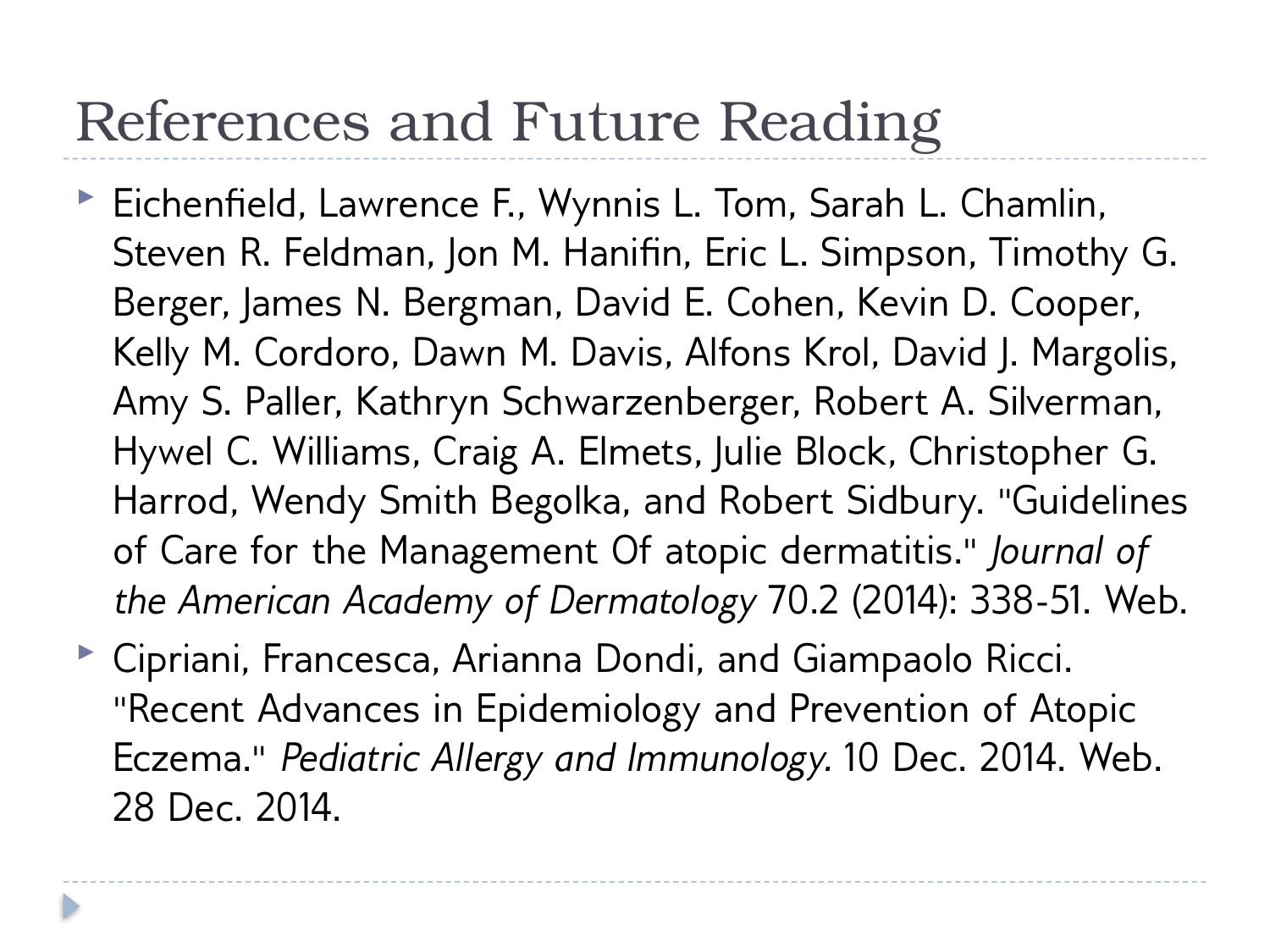

# References and Future Reading
Eichenfield, Lawrence F., Wynnis L. Tom, Sarah L. Chamlin, Steven R. Feldman, Jon M. Hanifin, Eric L. Simpson, Timothy G. Berger, James N. Bergman, David E. Cohen, Kevin D. Cooper, Kelly M. Cordoro, Dawn M. Davis, Alfons Krol, David J. Margolis, Amy S. Paller, Kathryn Schwarzenberger, Robert A. Silverman, Hywel C. Williams, Craig A. Elmets, Julie Block, Christopher G. Harrod, Wendy Smith Begolka, and Robert Sidbury. "Guidelines of Care for the Management Of atopic dermatitis." Journal of the American Academy of Dermatology 70.2 (2014): 338-51. Web.
Cipriani, Francesca, Arianna Dondi, and Giampaolo Ricci. "Recent Advances in Epidemiology and Prevention of Atopic Eczema." Pediatric Allergy and Immunology. 10 Dec. 2014. Web. 28 Dec. 2014.